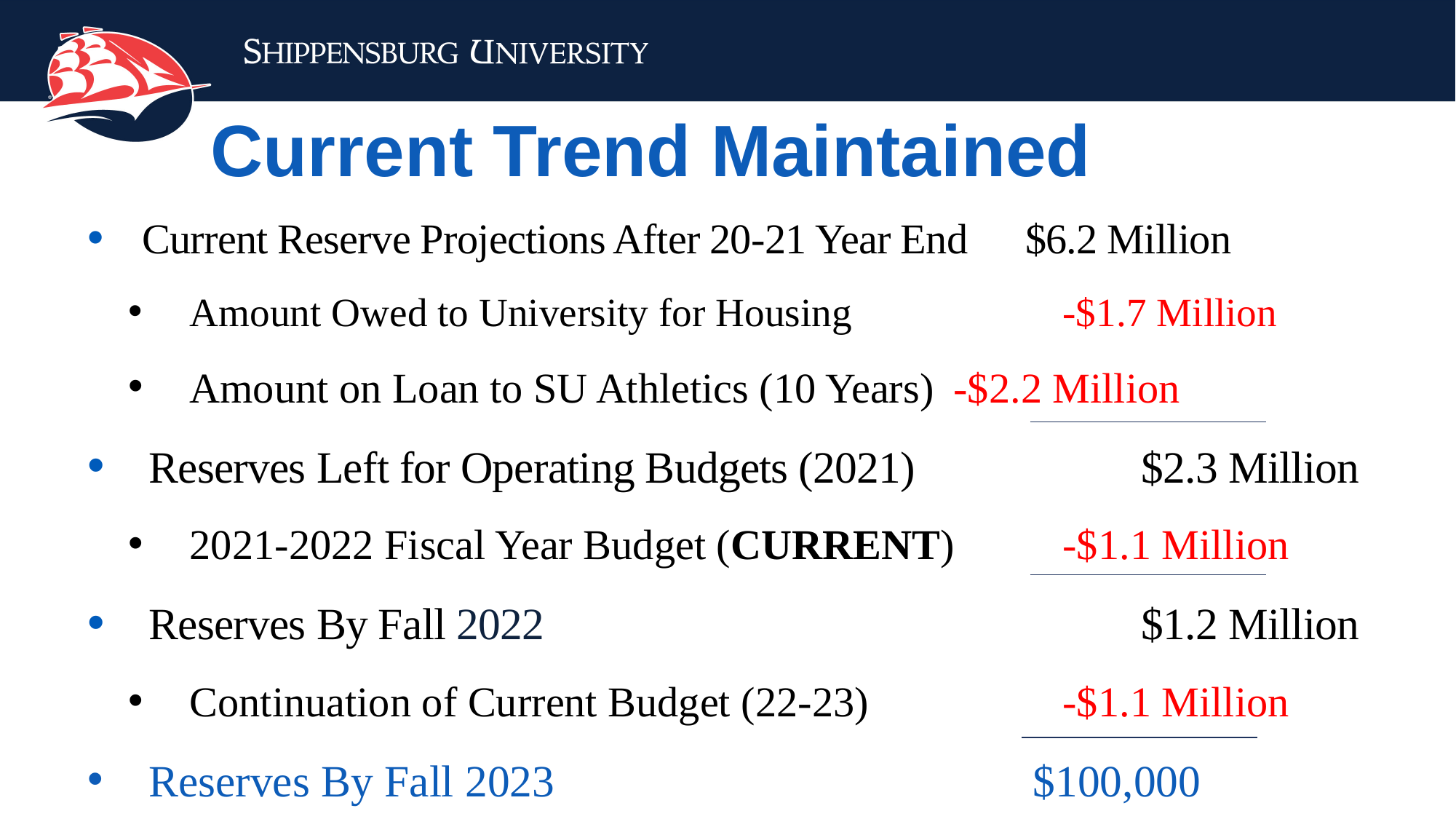

Current Trend Maintained
Current Reserve Projections After 20-21 Year End 	 $6.2 Million
Amount Owed to University for Housing		-$1.7 Million
Amount on Loan to SU Athletics (10 Years) 	-$2.2 Million
Reserves Left for Operating Budgets (2021)		 $2.3 Million
2021-2022 Fiscal Year Budget (CURRENT)	-$1.1 Million
Reserves By Fall 2022						 $1.2 Million
Continuation of Current Budget (22-23)		-$1.1 Million
Reserves By Fall 2023					 $100,000